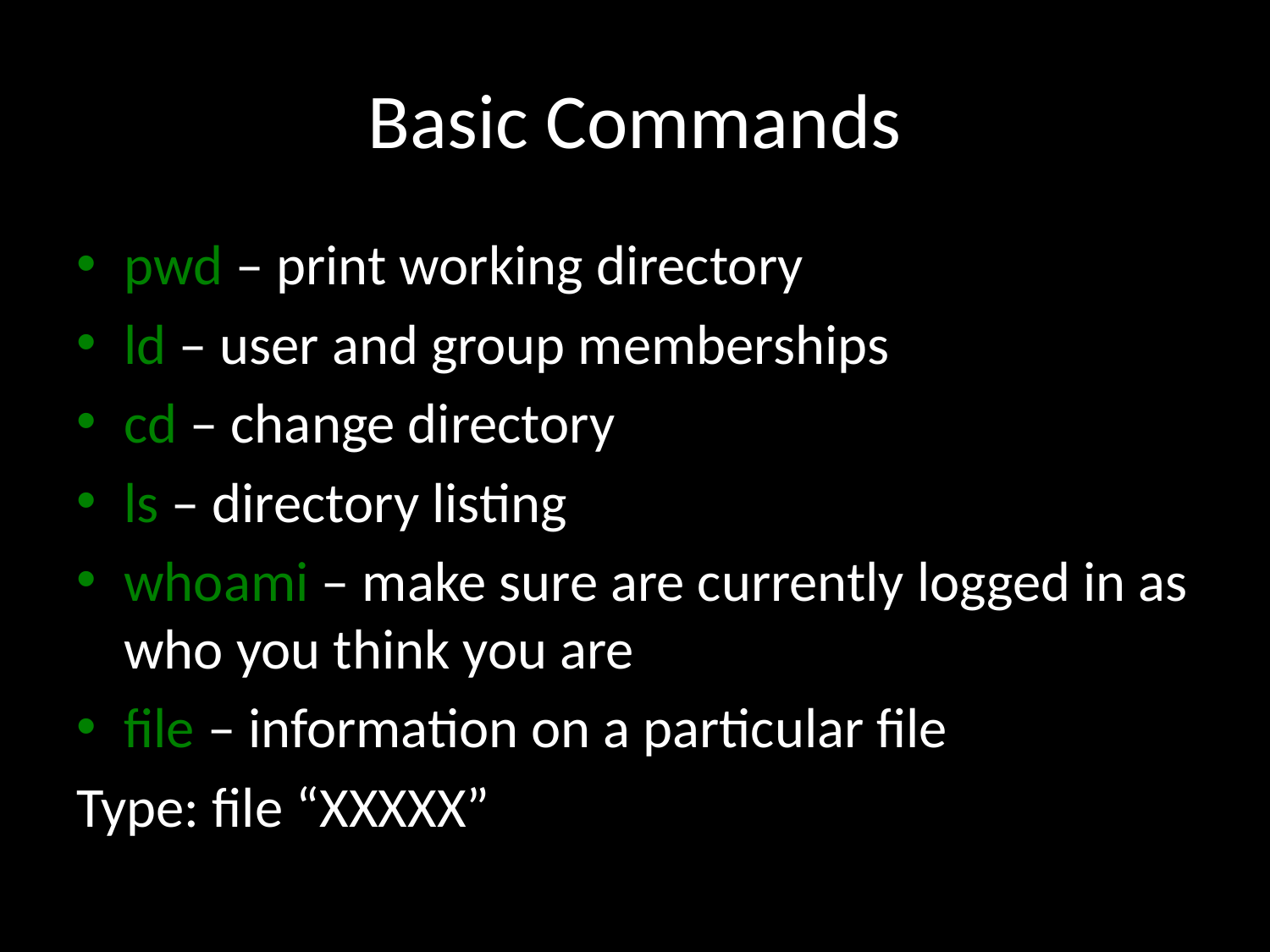

# Basic Commands
pwd – print working directory
ld – user and group memberships
cd – change directory
ls – directory listing
whoami – make sure are currently logged in as who you think you are
file – information on a particular file
Type: file “XXXXX”